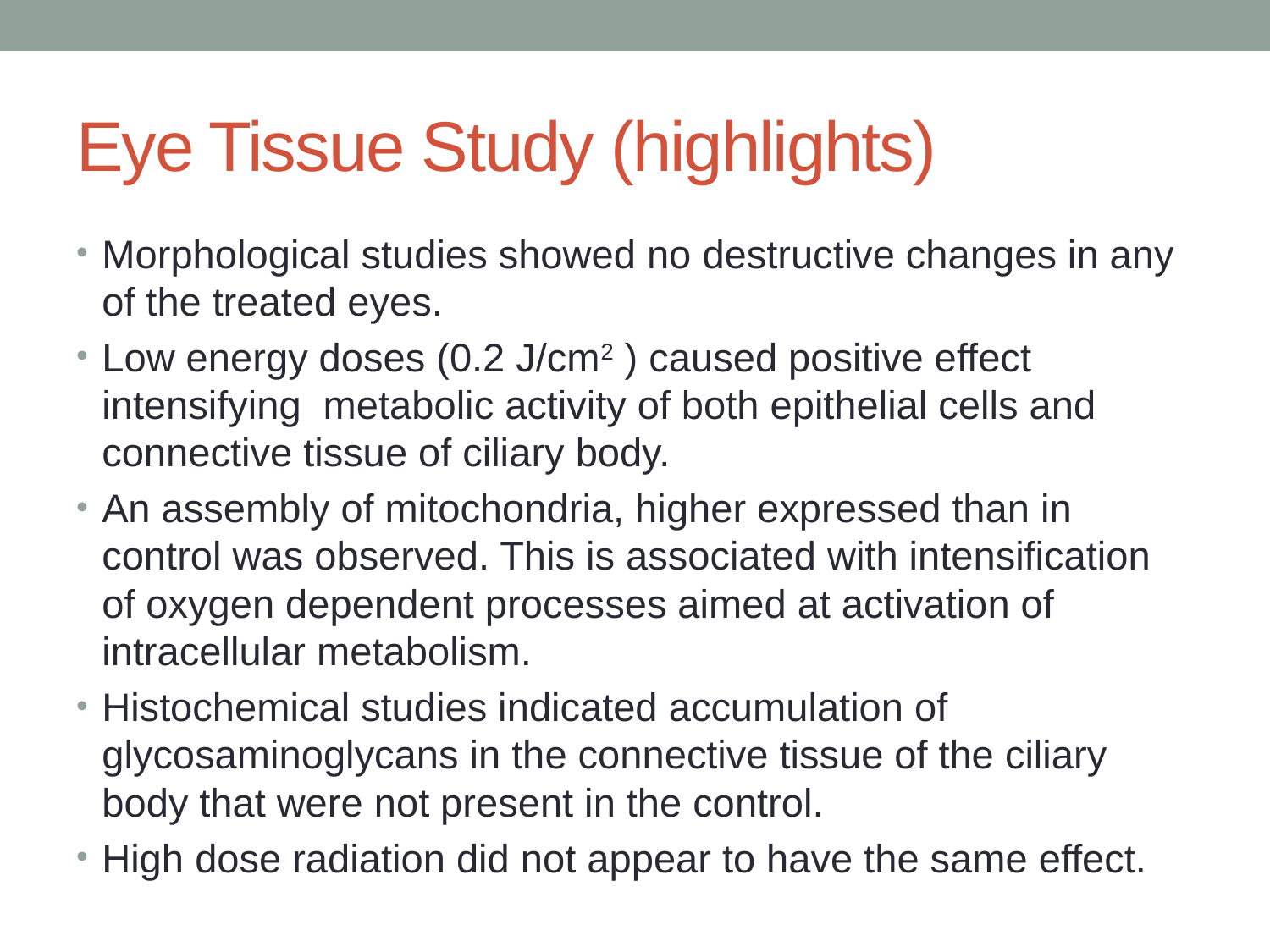

# Eye Tissue Study (highlights)
Morphological studies showed no destructive changes in any of the treated eyes.
Low energy doses (0.2 J/cm2 ) caused positive effect intensifying  metabolic activity of both epithelial cells and connective tissue of ciliary body.
An assembly of mitochondria, higher expressed than in control was observed. This is associated with intensification of oxygen dependent processes aimed at activation of intracellular metabolism.
Histochemical studies indicated accumulation of glycosaminoglycans in the connective tissue of the ciliary body that were not present in the control.
High dose radiation did not appear to have the same effect.